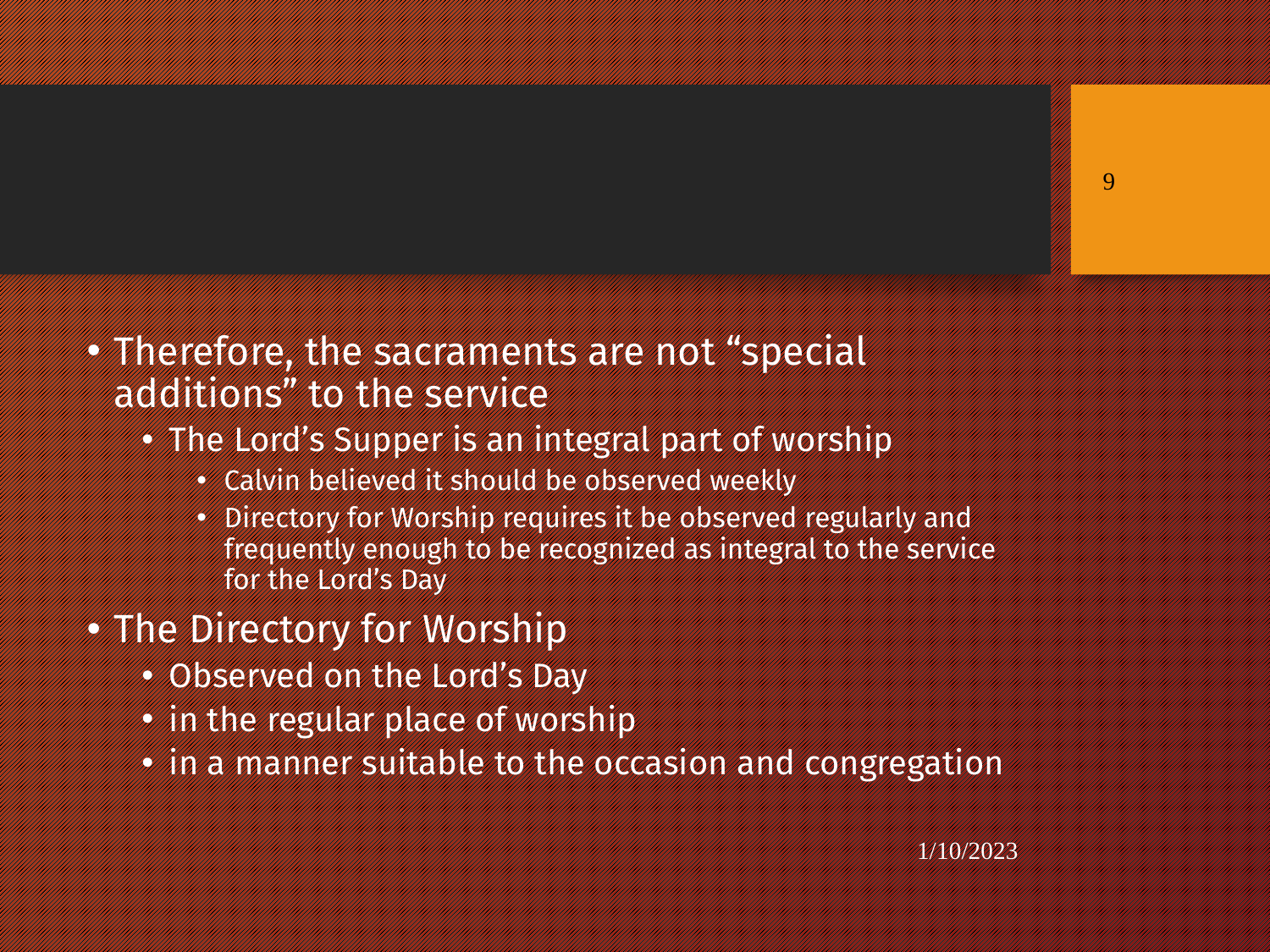

#
9
Therefore, the sacraments are not “special additions” to the service
The Lord’s Supper is an integral part of worship
Calvin believed it should be observed weekly
Directory for Worship requires it be observed regularly and frequently enough to be recognized as integral to the service for the Lord’s Day
The Directory for Worship
Observed on the Lord’s Day
in the regular place of worship
in a manner suitable to the occasion and congregation
1/10/2023